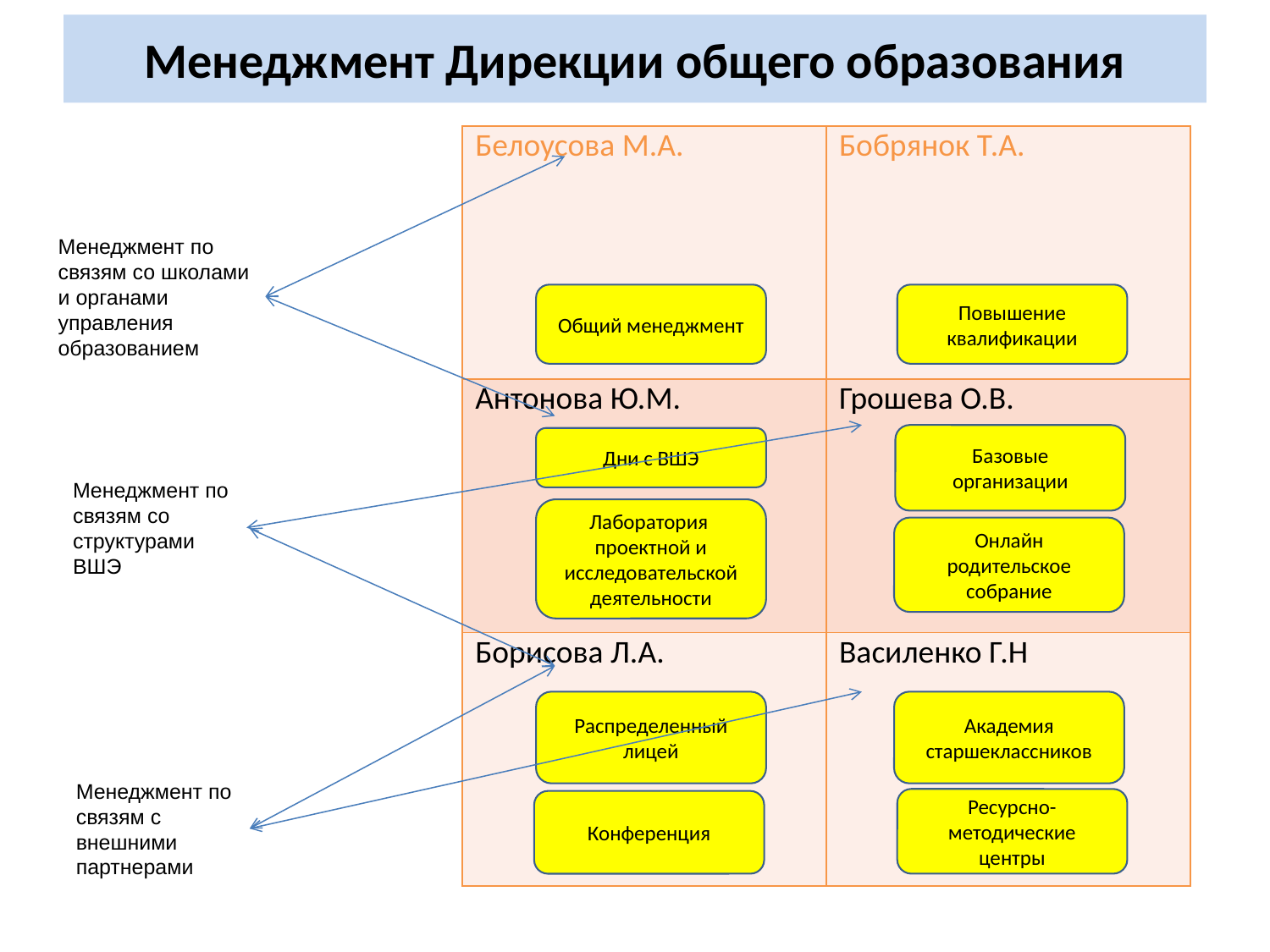

# Менеджмент Дирекции общего образования
| Белоусова М.А. | Бобрянок Т.А. |
| --- | --- |
| Антонова Ю.М. | Грошева О.В. |
| Борисова Л.А. | Василенко Г.Н |
Менеджмент по связям со школами и органами управления образованием
Общий менеджмент
Повышение квалификации
Базовые организации
Дни с ВШЭ
Менеджмент по связям со структурами ВШЭ
Лаборатория  проектной и исследовательской деятельности
Онлайн родительское собрание
Академия старшеклассников
Распределенный лицей
Менеджмент по связям с внешними партнерами
Ресурсно-методические центры
Конференция